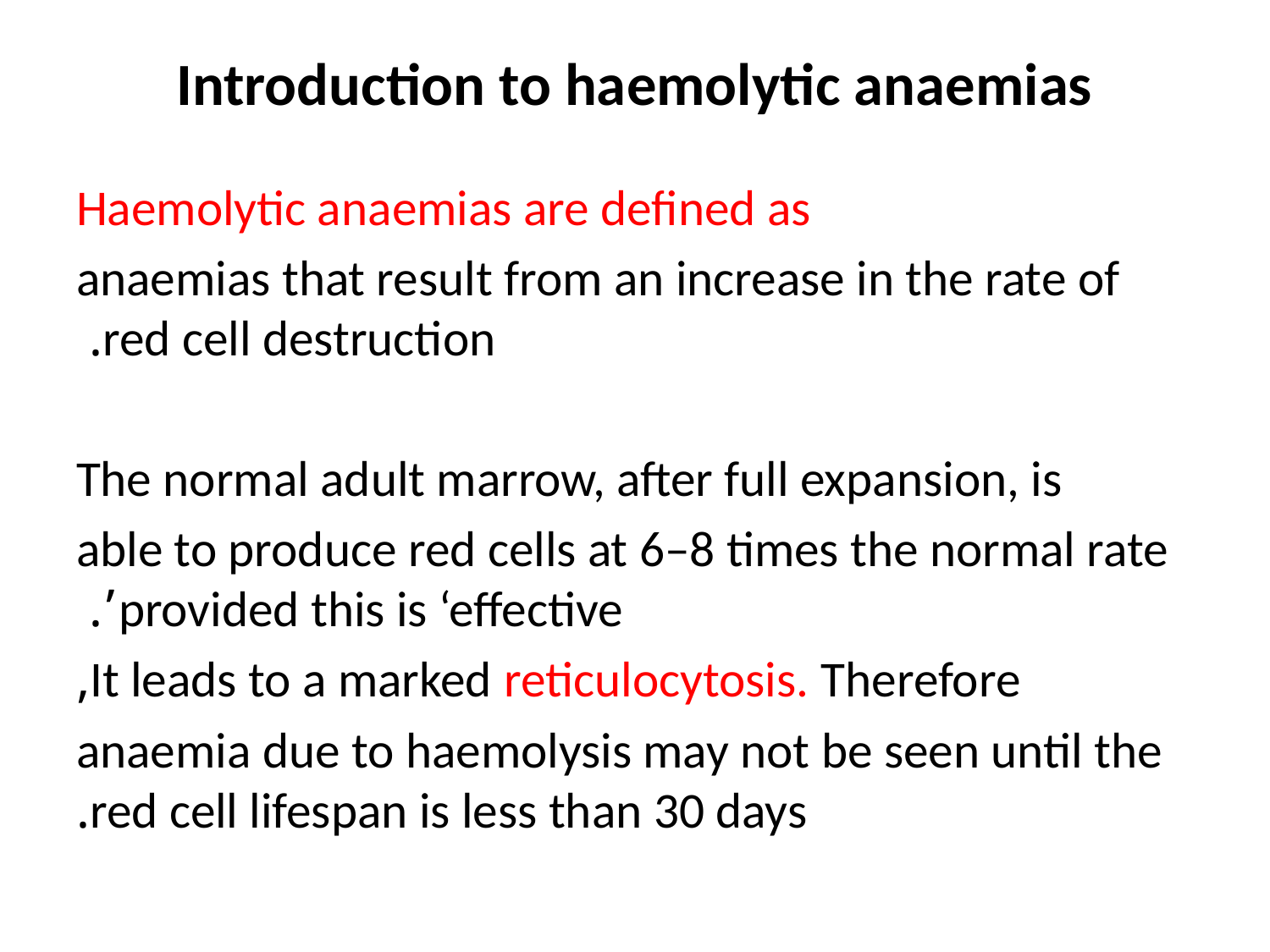

# Introduction to haemolytic anaemias
Haemolytic anaemias are defined as
 anaemias that result from an increase in the rate of red cell destruction.

 The normal adult marrow, after full expansion, is
able to produce red cells at 6–8 times the normal rate provided this is ‘effective’.
It leads to a marked reticulocytosis. Therefore,
anaemia due to haemolysis may not be seen until the red cell lifespan is less than 30 days.